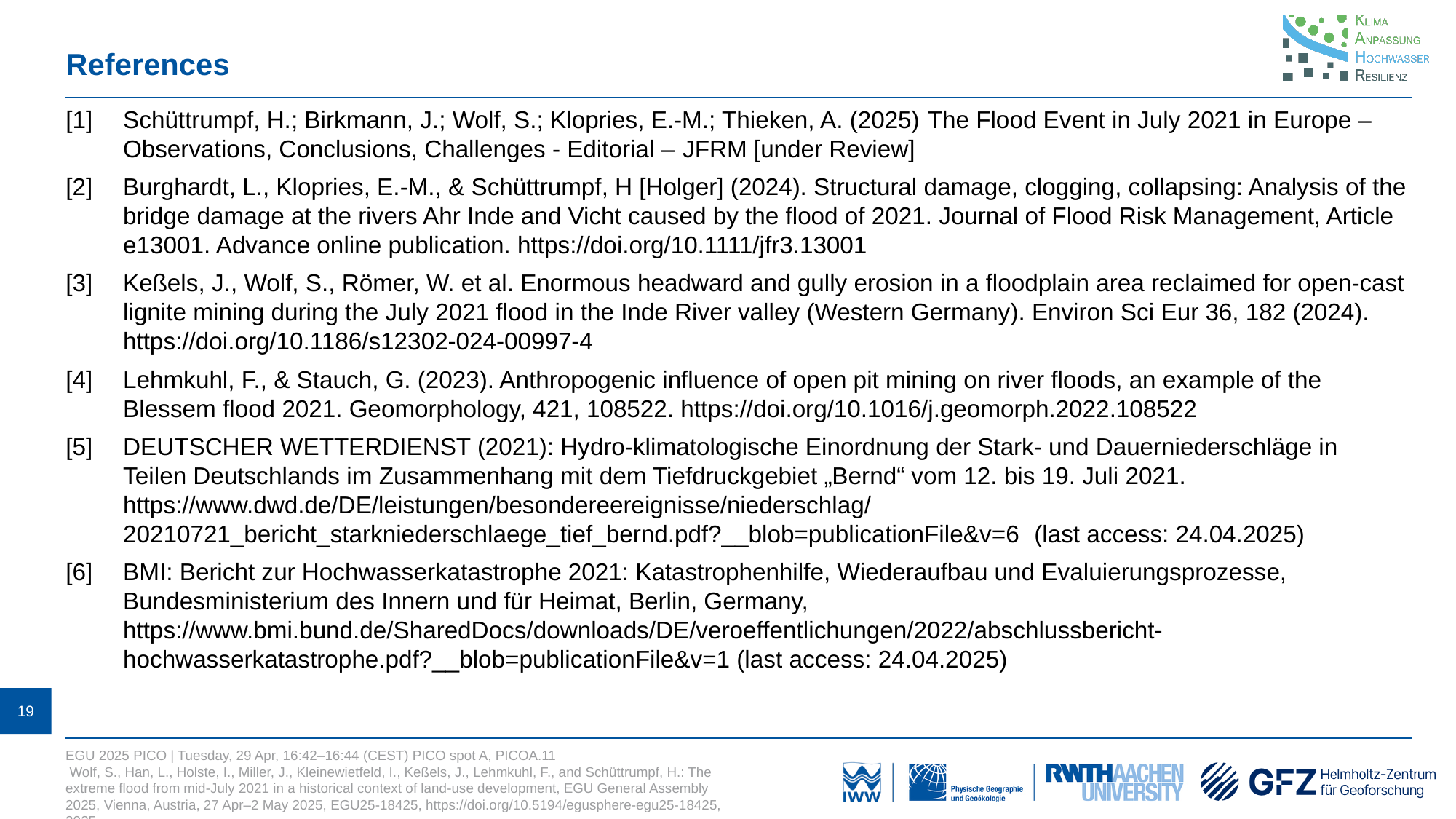

# References
[1]	Schüttrumpf, H.; Birkmann, J.; Wolf, S.; Klopries, E.-M.; Thieken, A. (2025) The Flood Event in July 2021 in Europe – Observations, Conclusions, Challenges - Editorial – JFRM [under Review]
[2]	Burghardt, L., Klopries, E.‑M., & Schüttrumpf, H [Holger] (2024). Structural damage, clogging, collapsing: Analysis of the bridge damage at the rivers Ahr Inde and Vicht caused by the flood of 2021. Journal of Flood Risk Management, Article e13001. Advance online publication. https://doi.org/10.1111/jfr3.13001
[3]	Keßels, J., Wolf, S., Römer, W. et al. Enormous headward and gully erosion in a floodplain area reclaimed for open-cast lignite mining during the July 2021 flood in the Inde River valley (Western Germany). Environ Sci Eur 36, 182 (2024). https://doi.org/10.1186/s12302-024-00997-4
[4]	Lehmkuhl, F., & Stauch, G. (2023). Anthropogenic influence of open pit mining on river floods, an example of the Blessem flood 2021. Geomorphology, 421, 108522. https://doi.org/10.1016/j.geomorph.2022.108522
[5]	DEUTSCHER WETTERDIENST (2021): Hydro-klimatologische Einordnung der Stark- und Dauerniederschläge in Teilen Deutschlands im Zusammenhang mit dem Tiefdruckgebiet „Bernd“ vom 12. bis 19. Juli 2021. https://www.dwd.de/DE/leistungen/besondereereignisse/niederschlag/20210721_bericht_starkniederschlaege_tief_bernd.pdf?__blob=publicationFile&v=6  (last access: 24.04.2025)
[6]	BMI: Bericht zur Hochwasserkatastrophe 2021: Katastrophenhilfe, Wiederaufbau und Evaluierungsprozesse, Bundesministerium des Innern und für Heimat, Berlin, Germany, https://www.bmi.bund.de/SharedDocs/downloads/DE/veroeffentlichungen/2022/abschlussbericht-hochwasserkatastrophe.pdf?__blob=publicationFile&v=1 (last access: 24.04.2025)